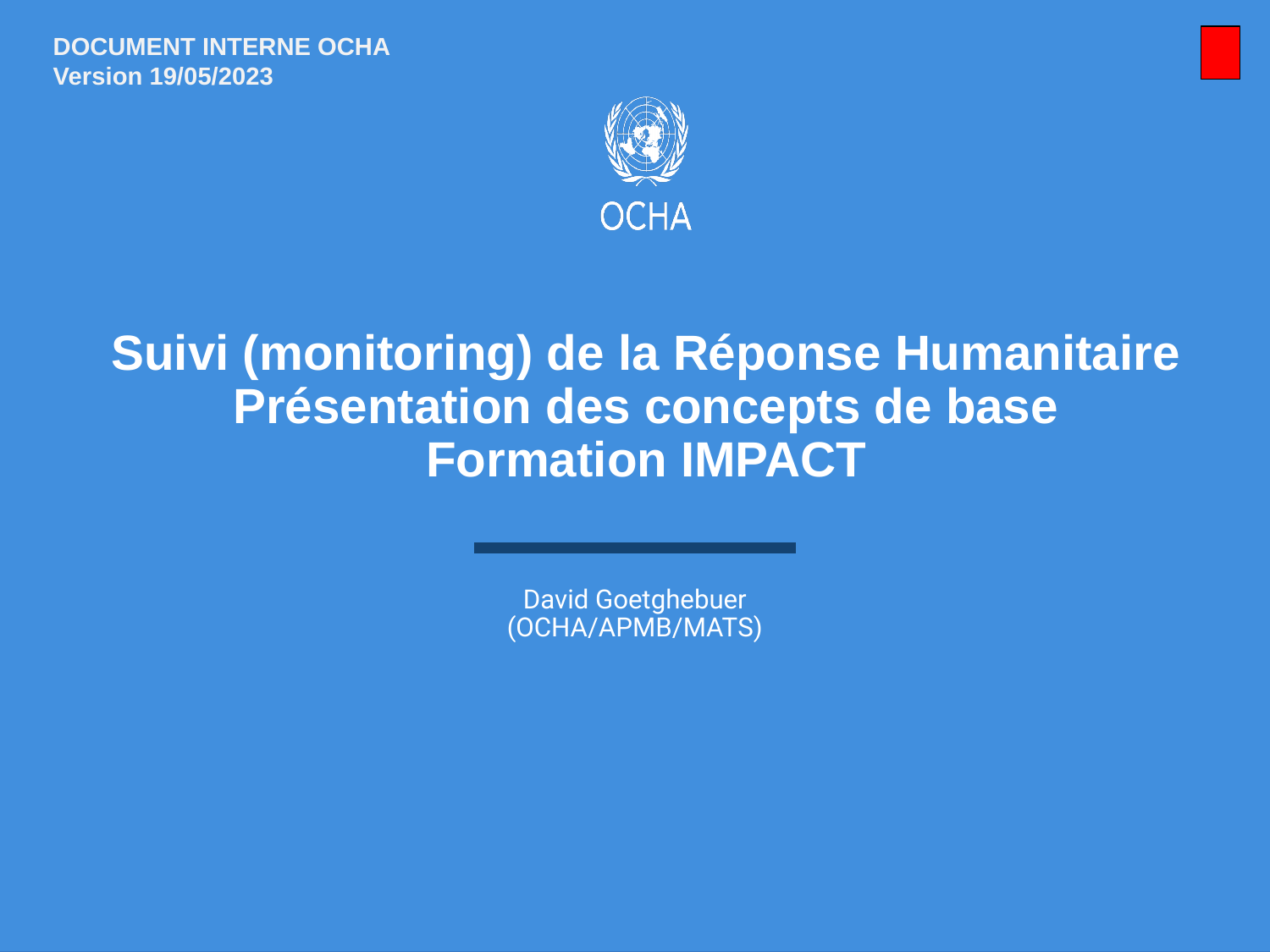

DOCUMENT INTERNE OCHA
Version 19/05/2023

Suivi (monitoring) de la Réponse Humanitaire
Présentation des concepts de base
Formation IMPACT

David Goetghebuer
(OCHA/APMB/MATS)